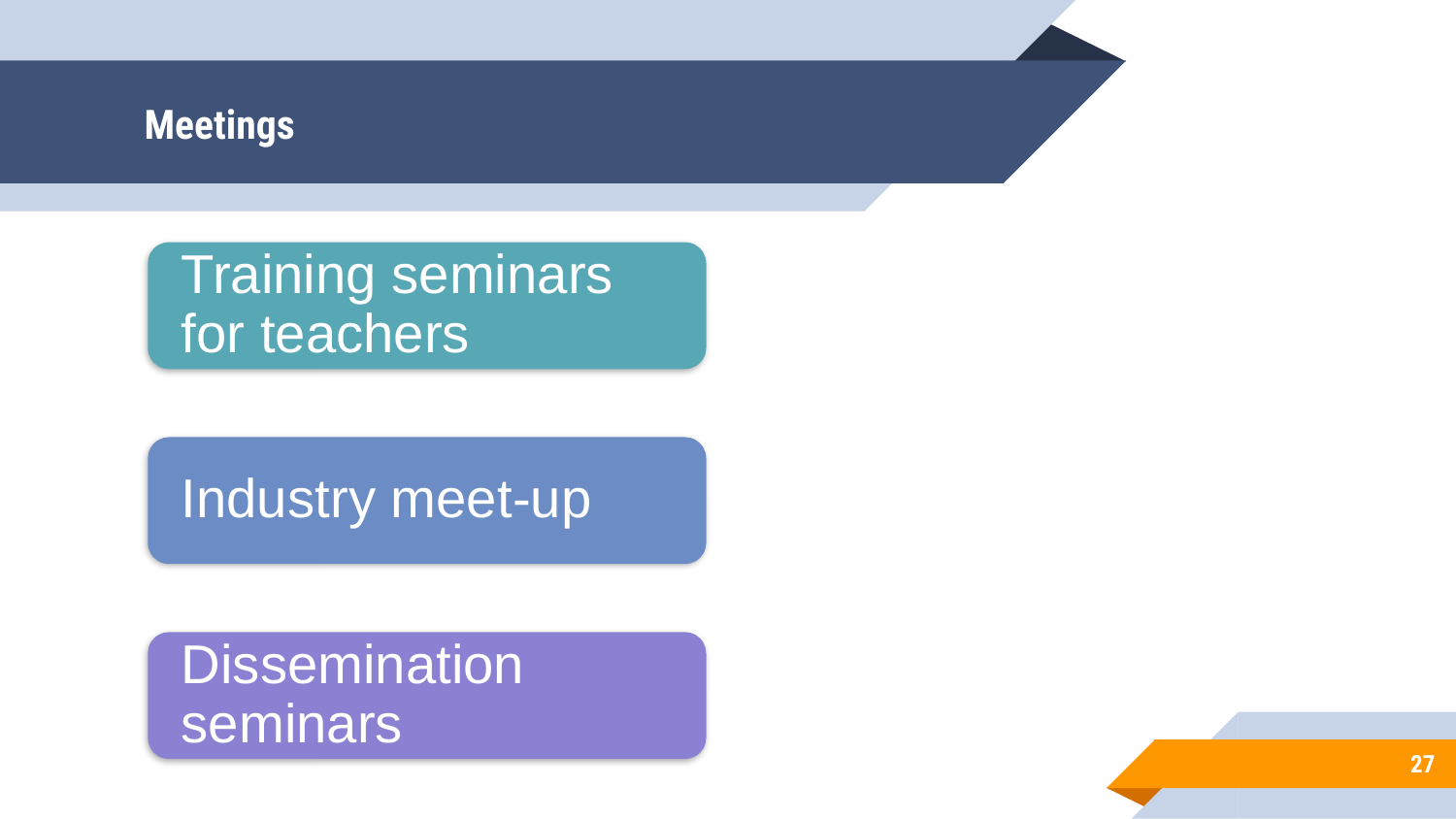

# Meetings
Training seminars for teachers
Industry meet-up
Dissemination seminars
27